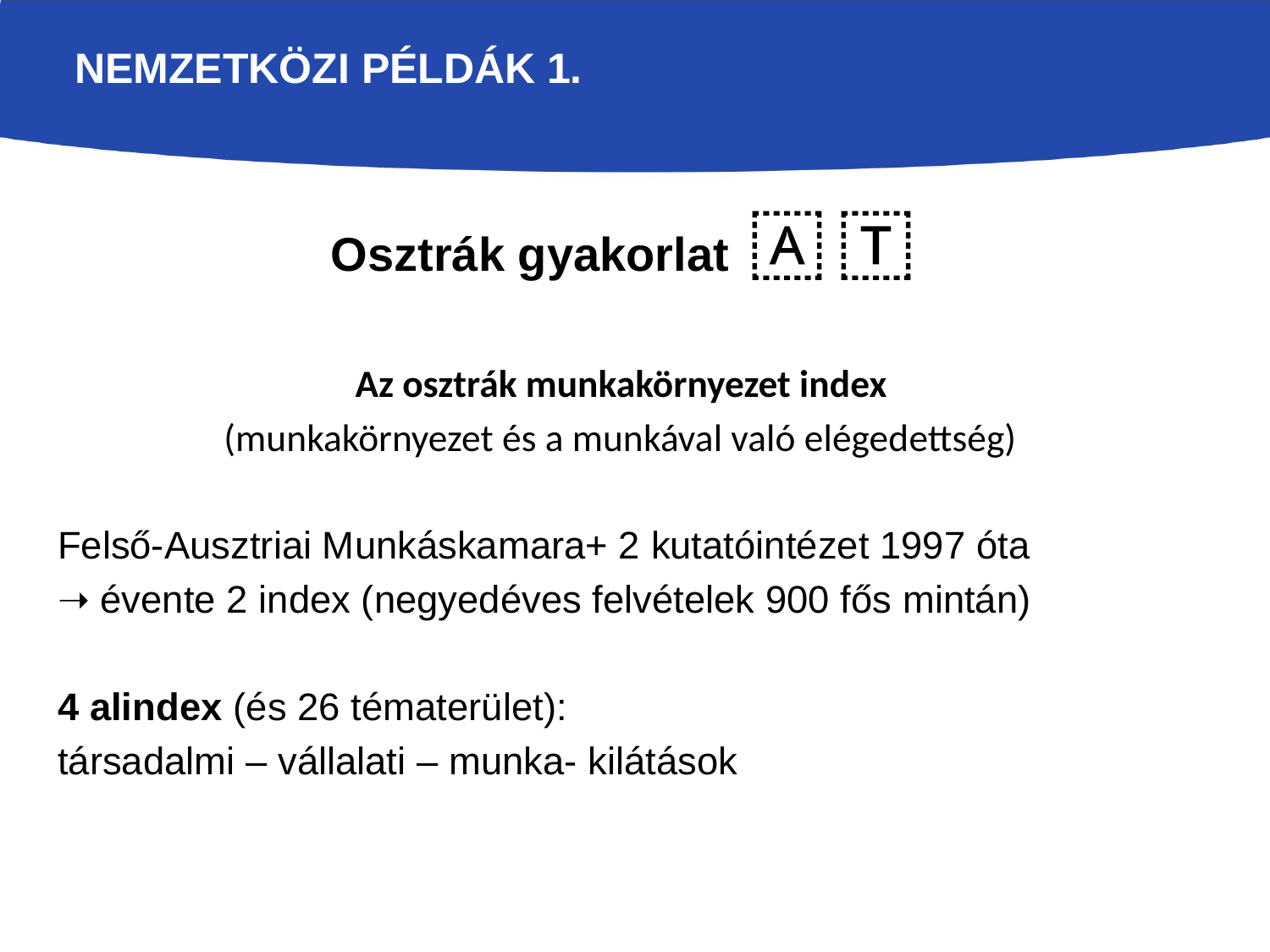

# Nemzetközi példák 1.
Osztrák gyakorlat 🇦🇹

Az osztrák munkakörnyezet index
(munkakörnyezet és a munkával való elégedettség)

Felső-Ausztriai Munkáskamara+ 2 kutatóintézet 1997 óta
➝ évente 2 index (negyedéves felvételek 900 fős mintán)

4 alindex (és 26 tématerület):
társadalmi – vállalati – munka- kilátások